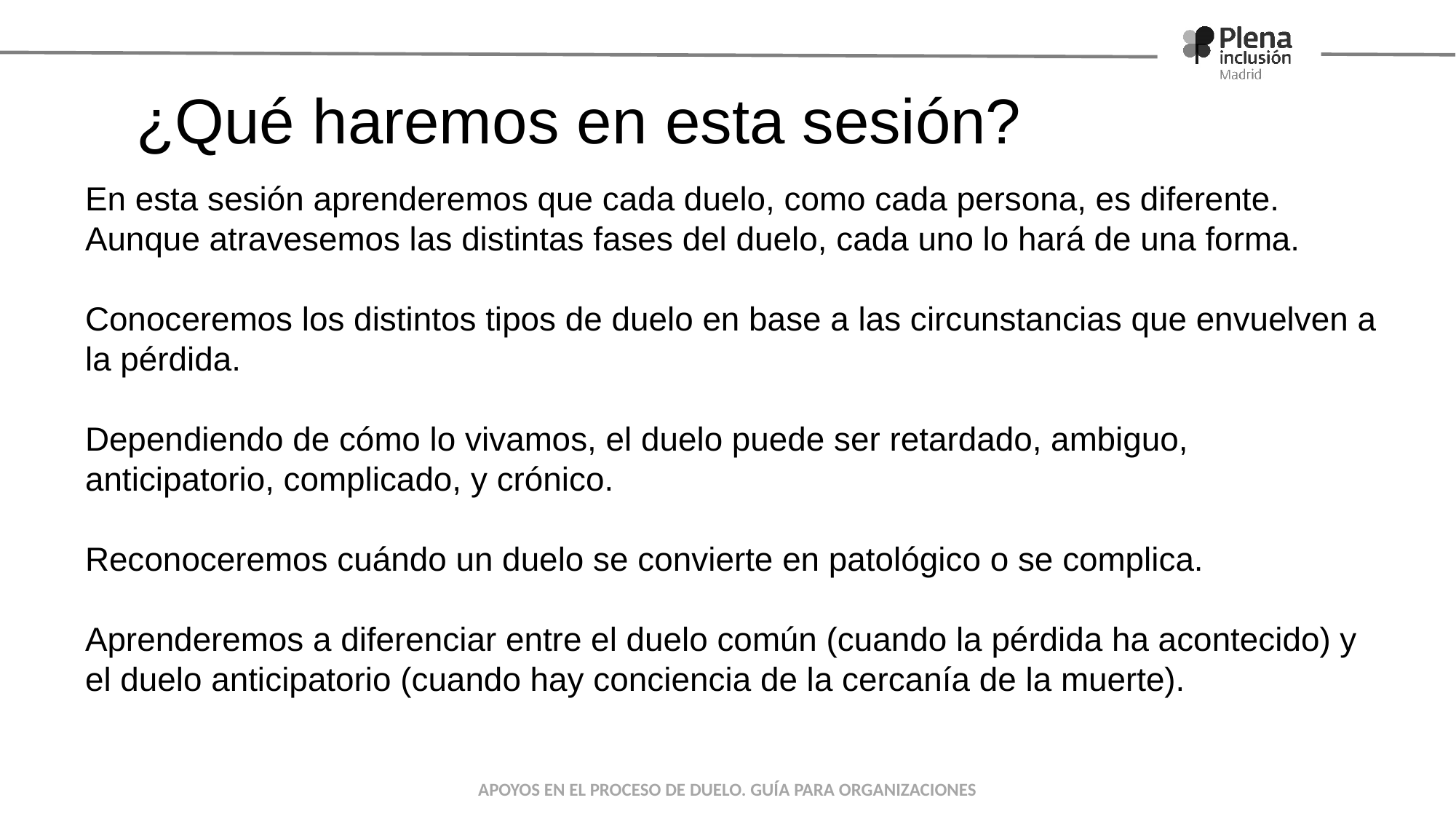

¿Qué haremos en esta sesión?
En esta sesión aprenderemos que cada duelo, como cada persona, es diferente. Aunque atravesemos las distintas fases del duelo, cada uno lo hará de una forma.

Conoceremos los distintos tipos de duelo en base a las circunstancias que envuelven a la pérdida.

Dependiendo de cómo lo vivamos, el duelo puede ser retardado, ambiguo, anticipatorio, complicado, y crónico.

Reconoceremos cuándo un duelo se convierte en patológico o se complica.

Aprenderemos a diferenciar entre el duelo común (cuando la pérdida ha acontecido) y el duelo anticipatorio (cuando hay conciencia de la cercanía de la muerte).